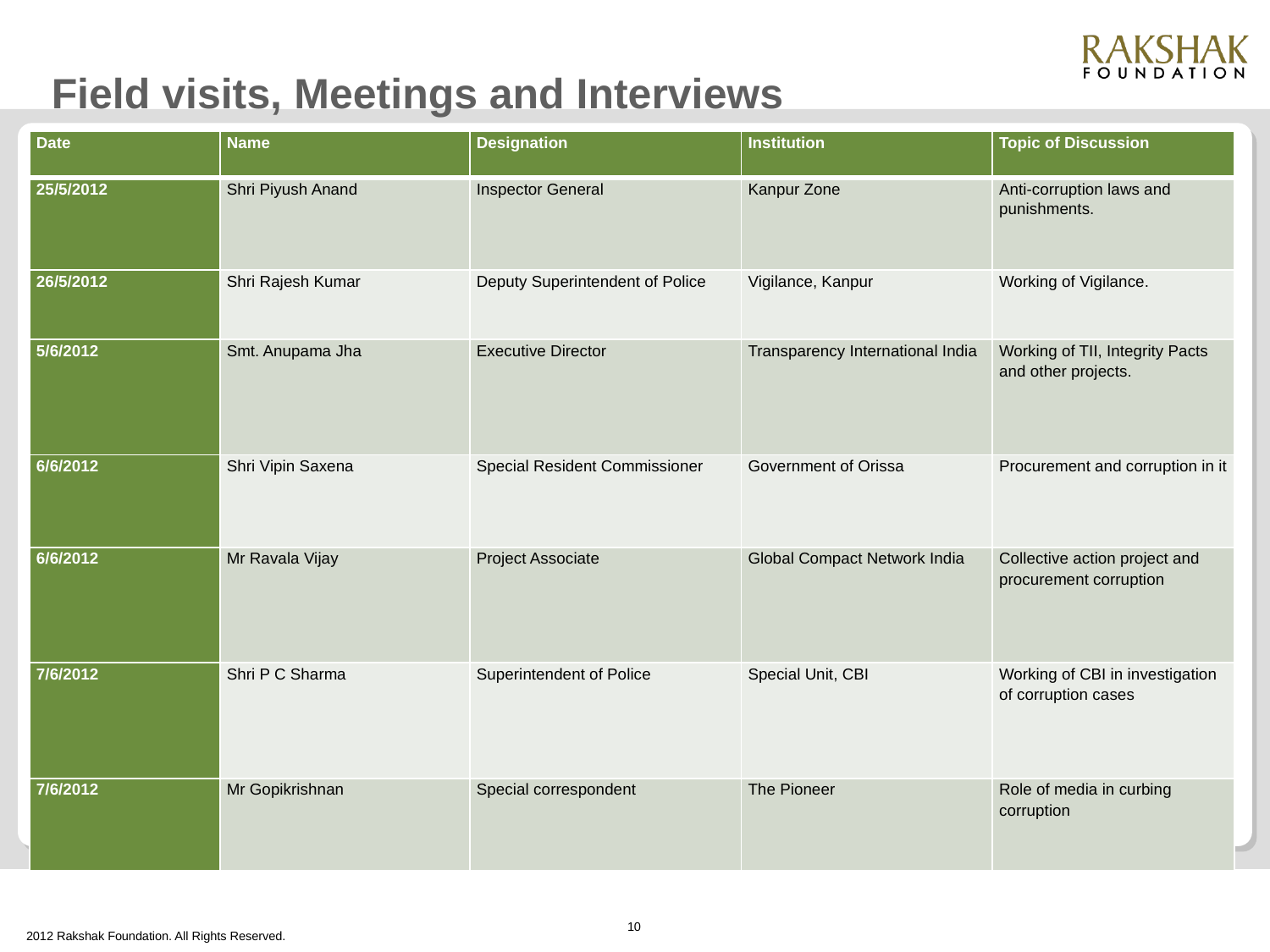

# Field visits, Meetings and Interviews
| Date | Name | Designation | Institution | Topic of Discussion |
| --- | --- | --- | --- | --- |
| 25/5/2012 | Shri Piyush Anand | Inspector General | Kanpur Zone | Anti-corruption laws and punishments. |
| 26/5/2012 | Shri Rajesh Kumar | Deputy Superintendent of Police | Vigilance, Kanpur | Working of Vigilance. |
| 5/6/2012 | Smt. Anupama Jha | Executive Director | Transparency International India | Working of TII, Integrity Pacts and other projects. |
| 6/6/2012 | Shri Vipin Saxena | Special Resident Commissioner | Government of Orissa | Procurement and corruption in it |
| 6/6/2012 | Mr Ravala Vijay | Project Associate | Global Compact Network India | Collective action project and procurement corruption |
| 7/6/2012 | Shri P C Sharma | Superintendent of Police | Special Unit, CBI | Working of CBI in investigation of corruption cases |
| 7/6/2012 | Mr Gopikrishnan | Special correspondent | The Pioneer | Role of media in curbing corruption |
10